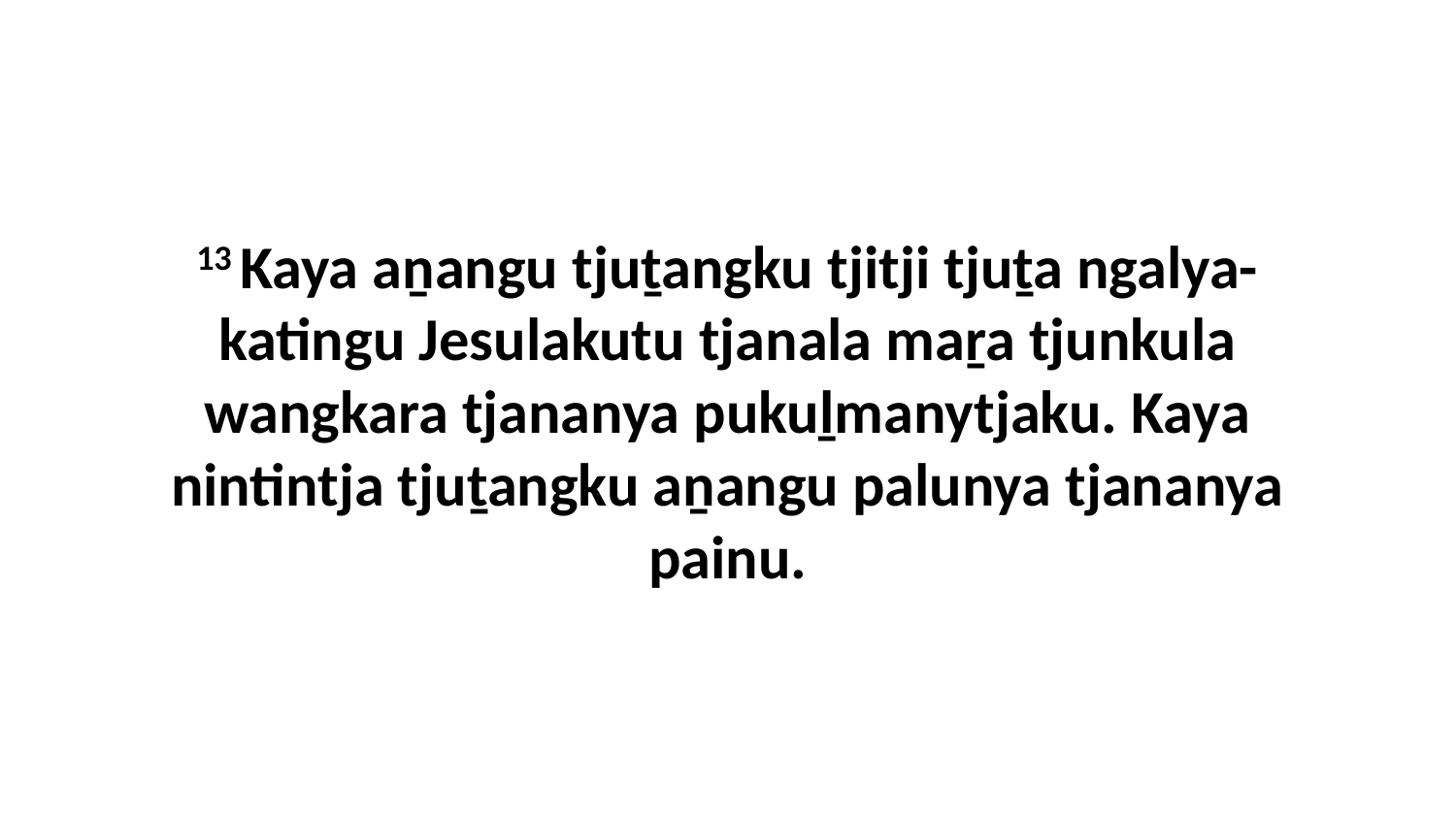

13 Kaya aṉangu tjuṯangku tjitji tjuṯa ngalya-katingu Jesulakutu tjanala maṟa tjunkula wangkara tjananya pukuḻmanytjaku. Kaya nintintja tjuṯangku aṉangu palunya tjananya painu.